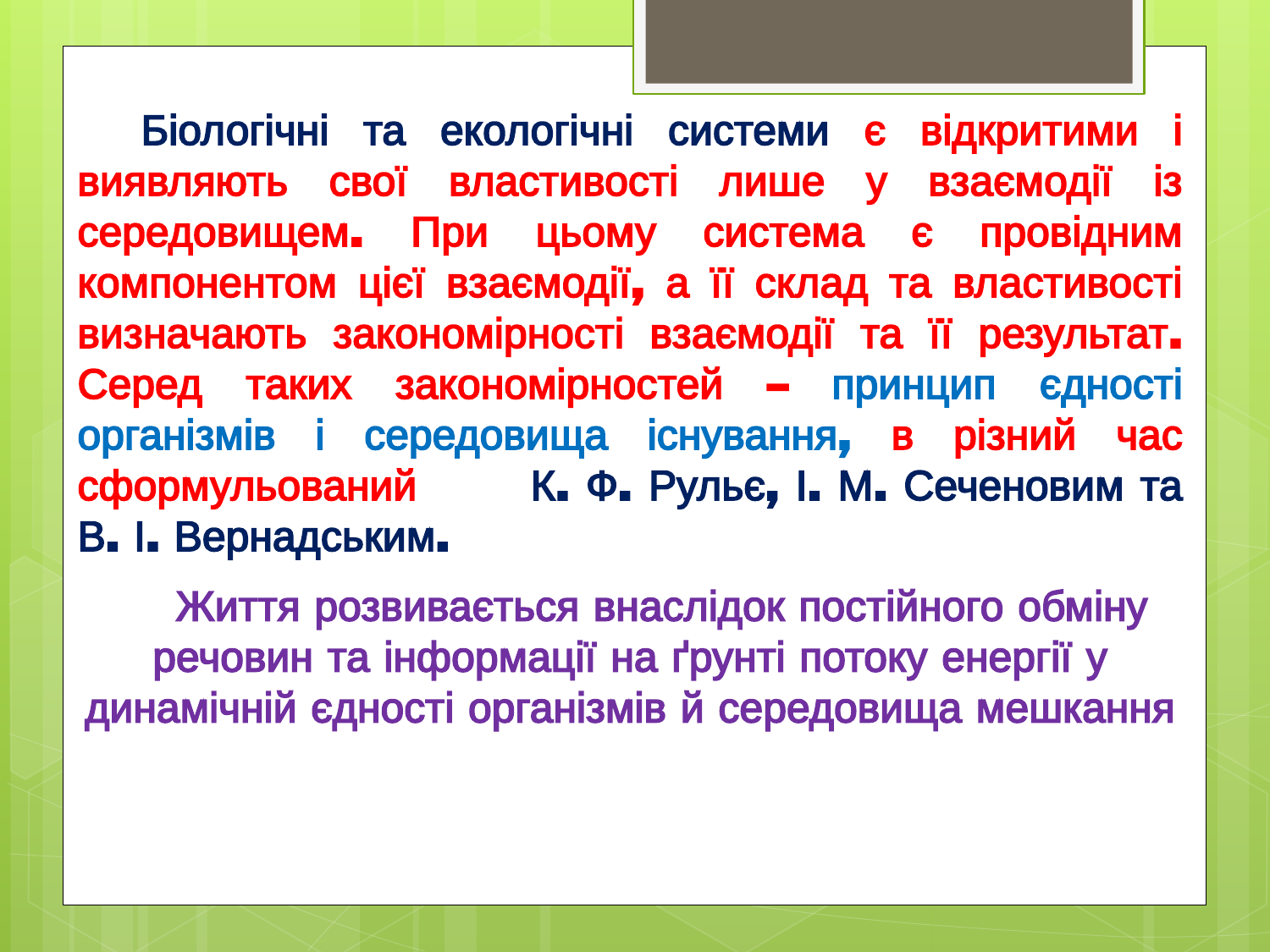

Біологічні та екологічні системи є відкритими і виявляють свої властивості лише у взаємодії із середовищем. При цьому система є провідним компонентом цієї взаємодії, а її склад та властивості визначають закономірності взаємодії та її результат. Серед таких закономірностей – принцип єдності організмів і середовища існування, в різний час сформульований       К. Ф. Рульє, І. М. Сеченовим та В. І. Вернадським.

Життя розвивається внаслідок постійного обміну речовин та інформації на ґрунті потоку енергії у динамічній єдності організмів й середовища мешкання